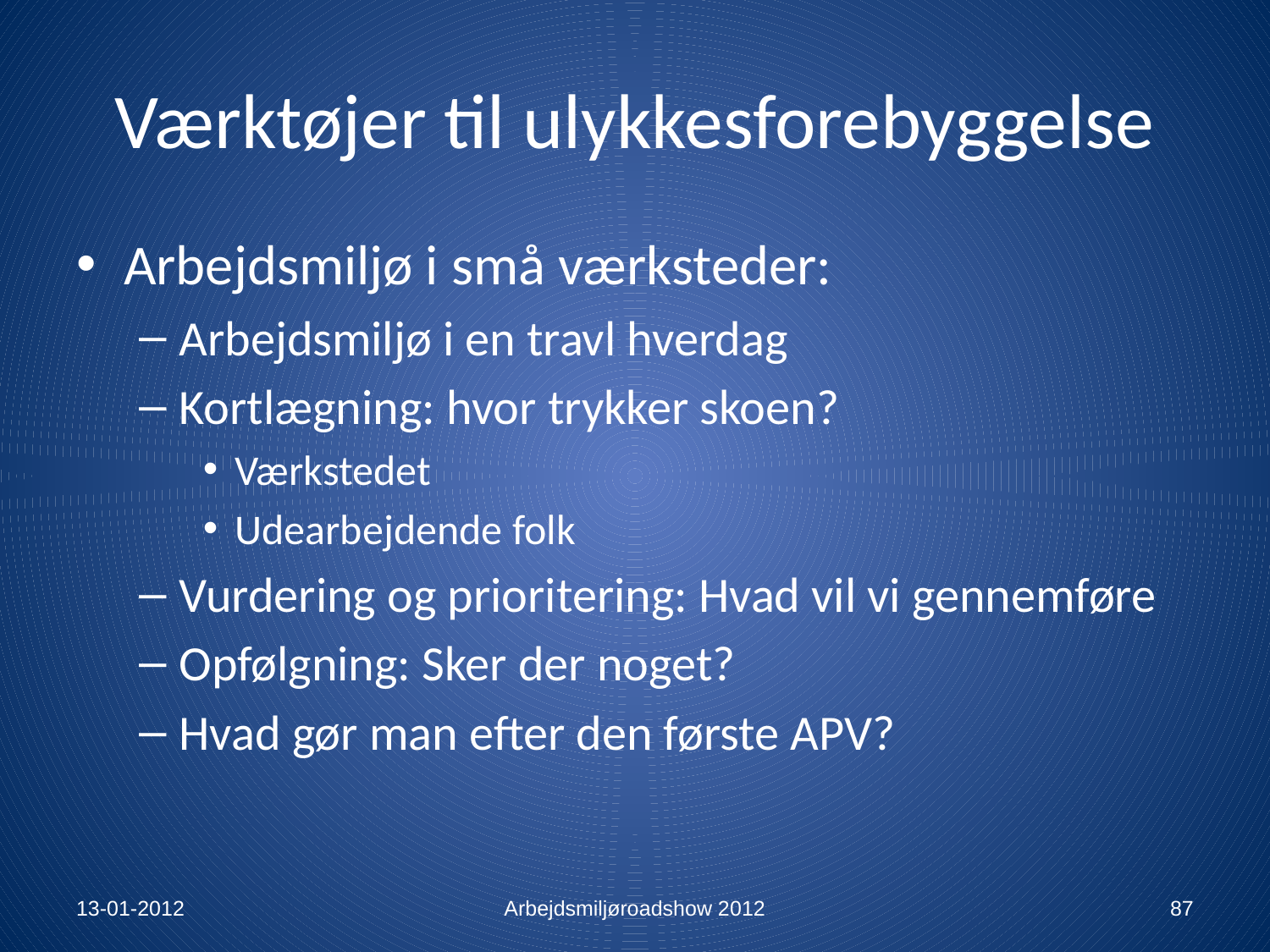

# Værktøjer til ulykkesforebyggelse
Arbejdsmiljø i små værksteder:
Arbejdsmiljø i en travl hverdag
Kortlægning: hvor trykker skoen?
Værkstedet
Udearbejdende folk
Vurdering og prioritering: Hvad vil vi gennemføre
Opfølgning: Sker der noget?
Hvad gør man efter den første APV?

13-01-2012
Arbejdsmiljøroadshow 2012
87